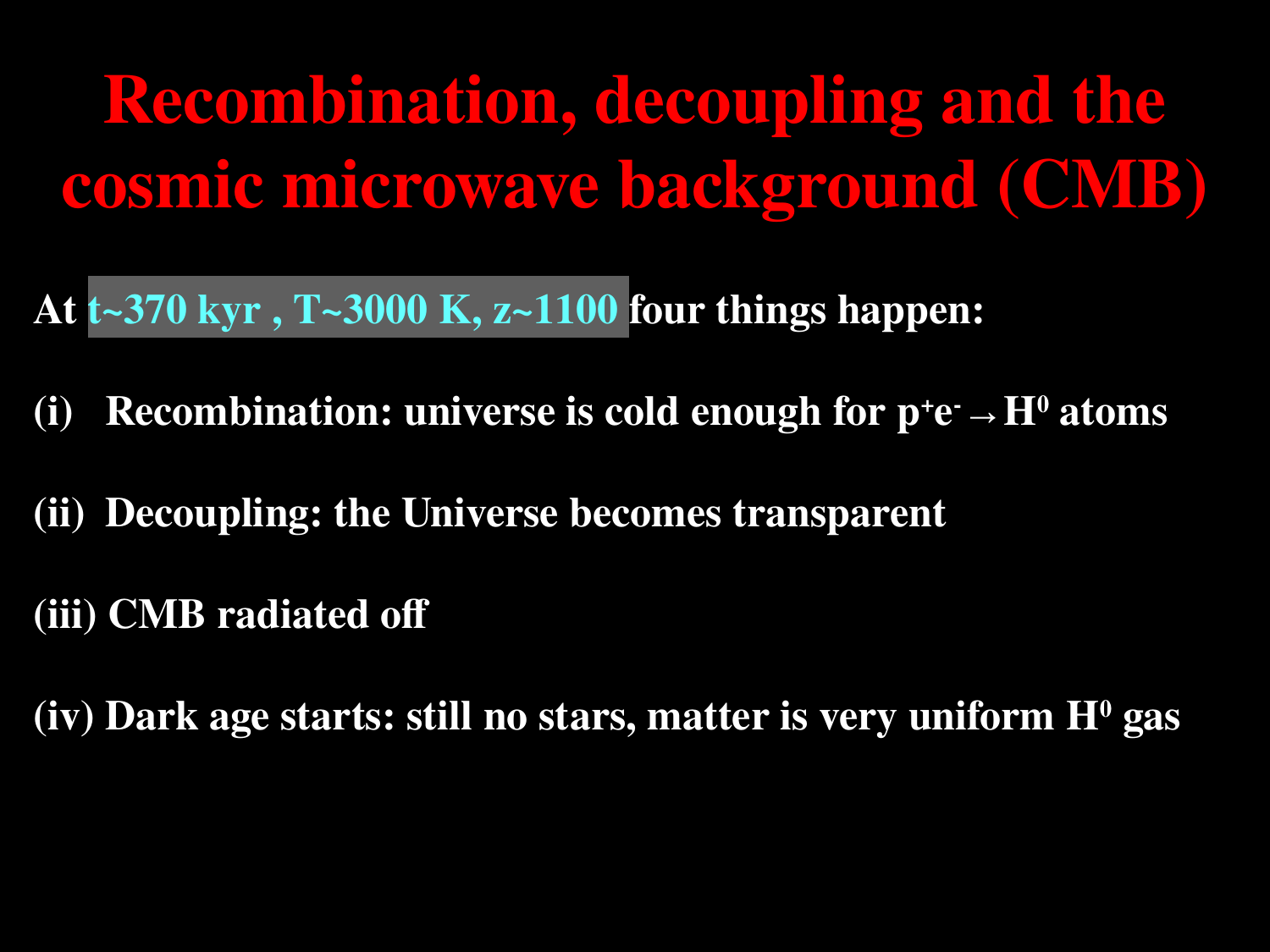

# Recombination, decoupling and the cosmic microwave background (CMB)
At t~370 kyr , T~3000 K, z~1100 four things happen:

Recombination: universe is cold enough for p+e-→H0 atoms

Decoupling: the Universe becomes transparent

(iii) CMB radiated off

(iv) Dark age starts: still no stars, matter is very uniform H0 gas